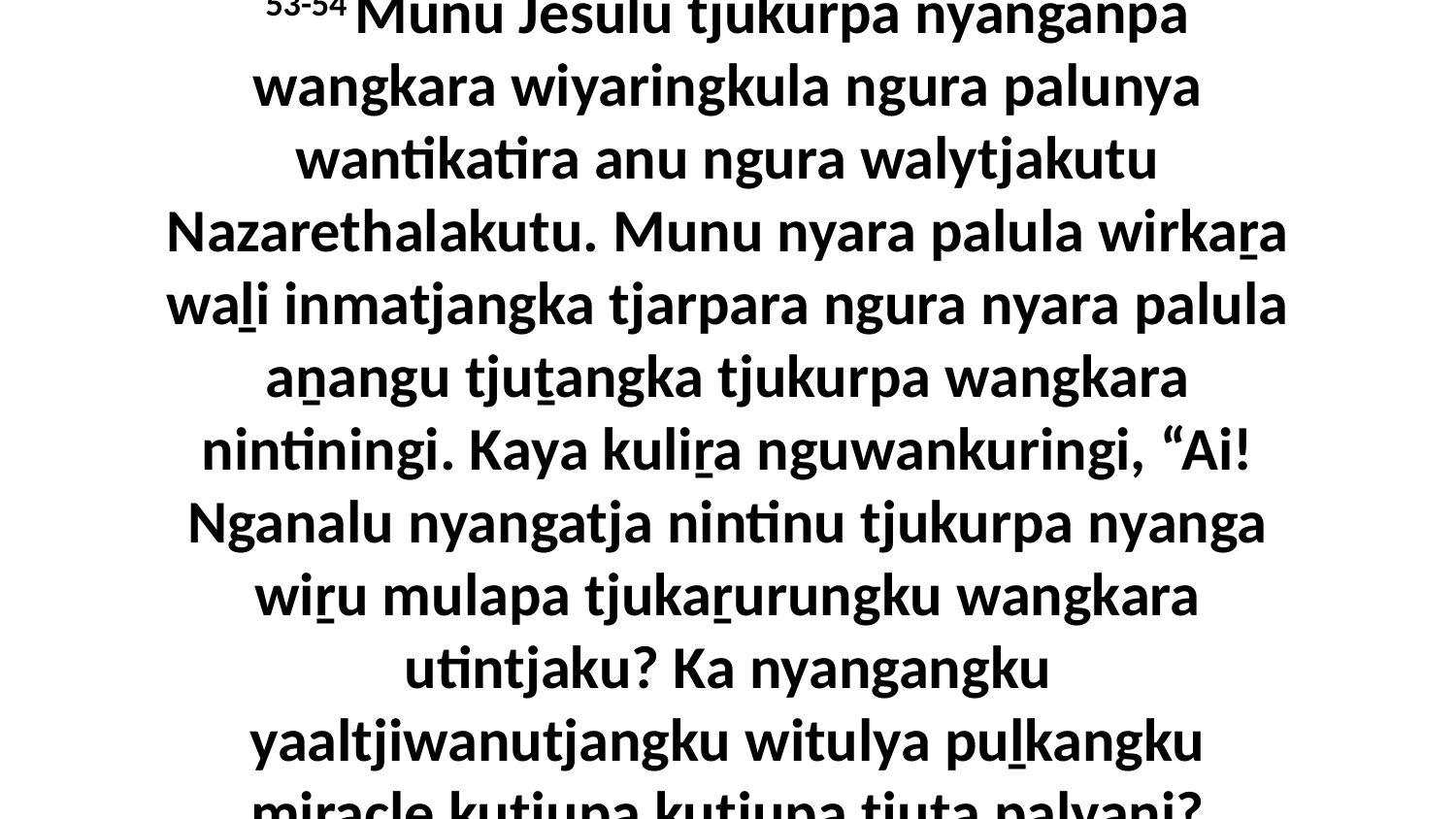

53-54 Munu Jesulu tjukurpa nyanganpa wangkara wiyaringkula ngura palunya wantikatira anu ngura walytjakutu Nazarethalakutu. Munu nyara palula wirkaṟa waḻi inmatjangka tjarpara ngura nyara palula aṉangu tjuṯangka tjukurpa wangkara nintiningi. Kaya kuliṟa nguwankuringi, “Ai! Nganalu nyangatja nintinu tjukurpa nyanga wiṟu mulapa tjukaṟurungku wangkara utintjaku? Ka nyangangku yaaltjiwanutjangku witulya puḻkangku miracle kutjupa kutjupa tjuṯa palyaṉi?